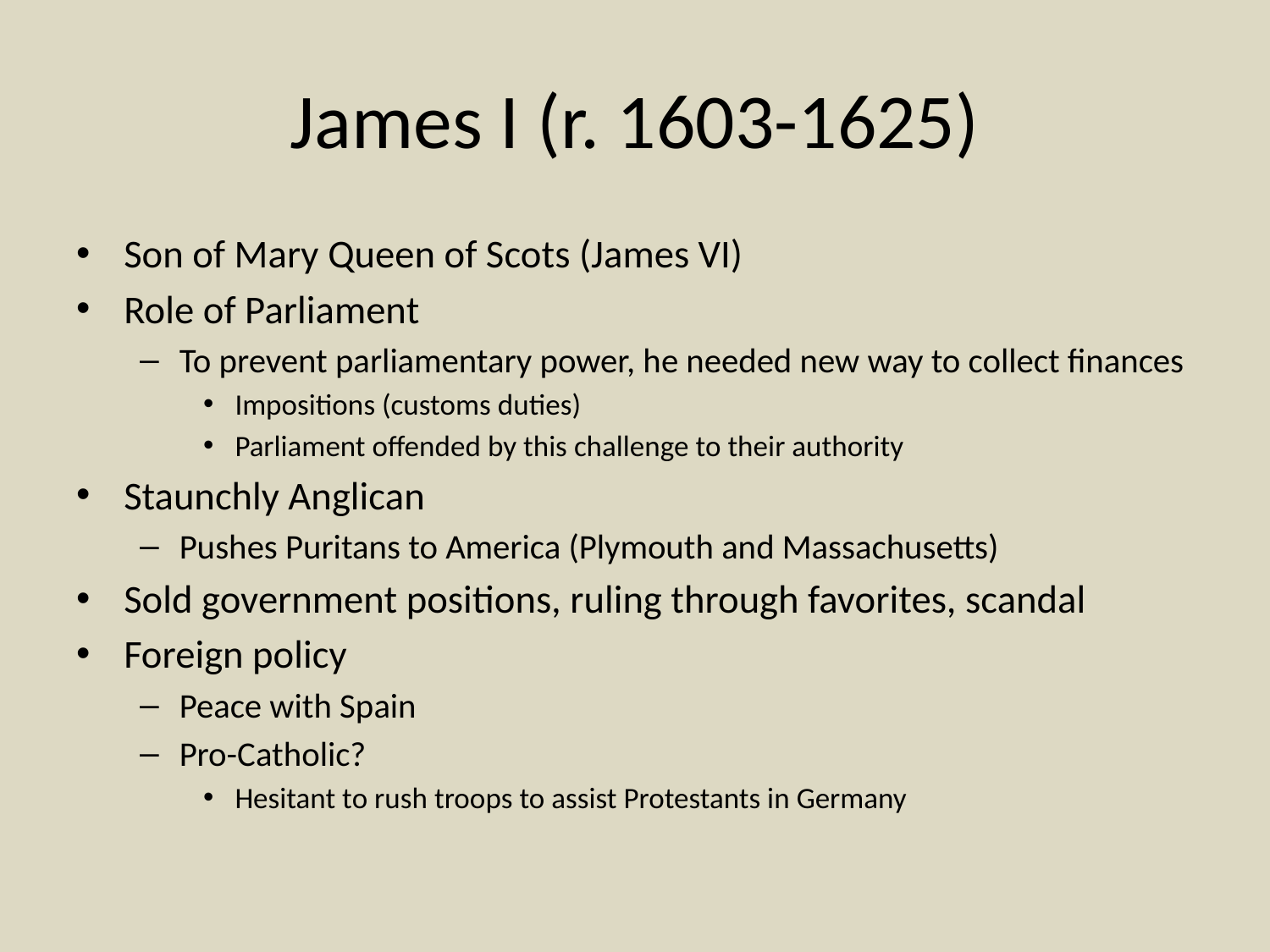

# James I (r. 1603-1625)
Son of Mary Queen of Scots (James VI)
Role of Parliament
To prevent parliamentary power, he needed new way to collect finances
Impositions (customs duties)
Parliament offended by this challenge to their authority
Staunchly Anglican
Pushes Puritans to America (Plymouth and Massachusetts)
Sold government positions, ruling through favorites, scandal
Foreign policy
Peace with Spain
Pro-Catholic?
Hesitant to rush troops to assist Protestants in Germany